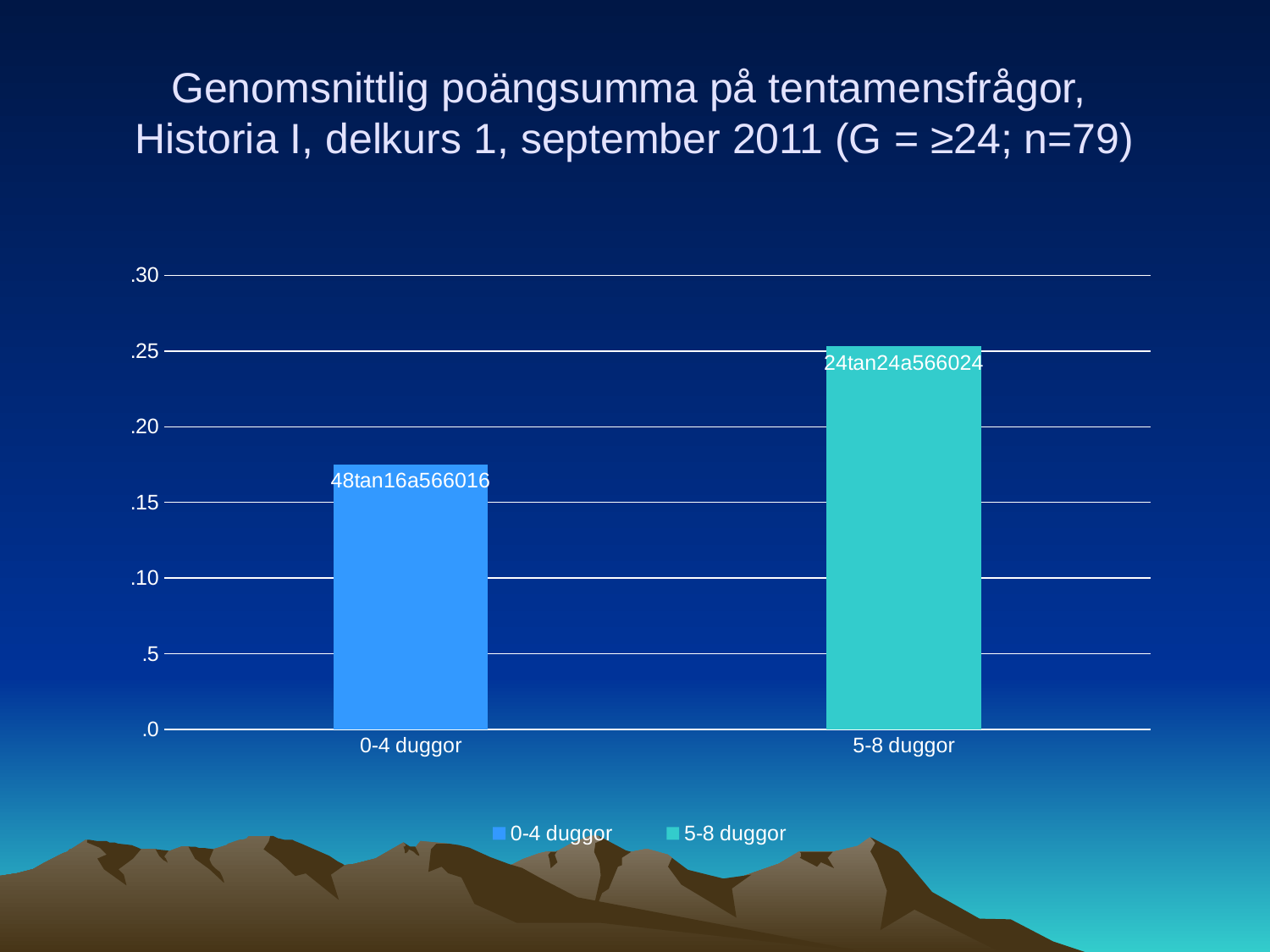

# Genomsnittlig poängsumma på tentamensfrågor, Historia I, delkurs 1, september 2011 (G = ≥24; n=79)

### Chart

| Category | Medelpoäng, exklusive bonuspoäng |
|---|---|
| 0-4 duggor | 17.52 |
| 5-8 duggor | 25.31 |